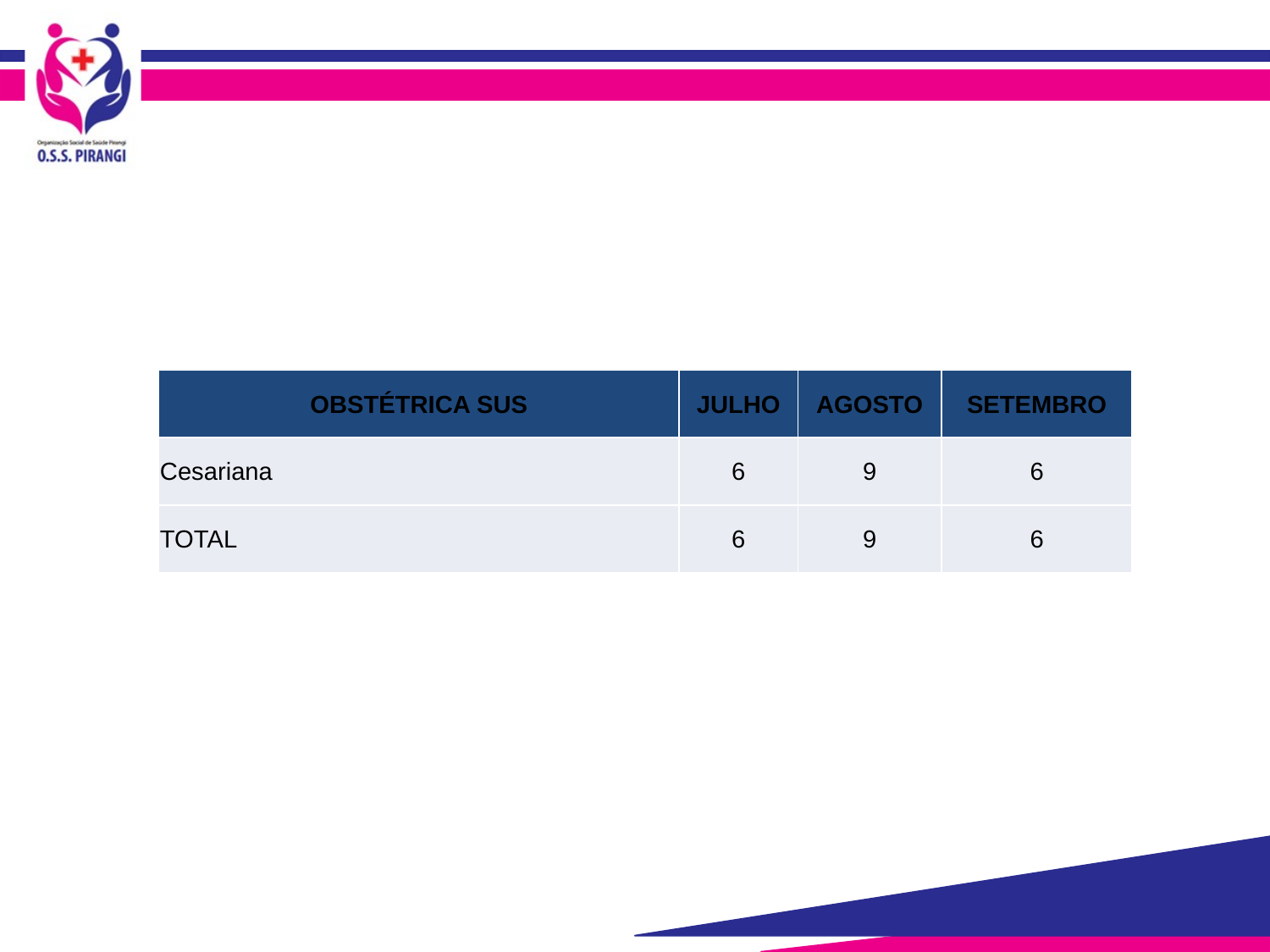

| OBSTÉTRICA SUS | JULHO | AGOSTO | SETEMBRO |
| --- | --- | --- | --- |
| Cesariana | 6 | 9 | 6 |
| TOTAL | 6 | 9 | 6 |